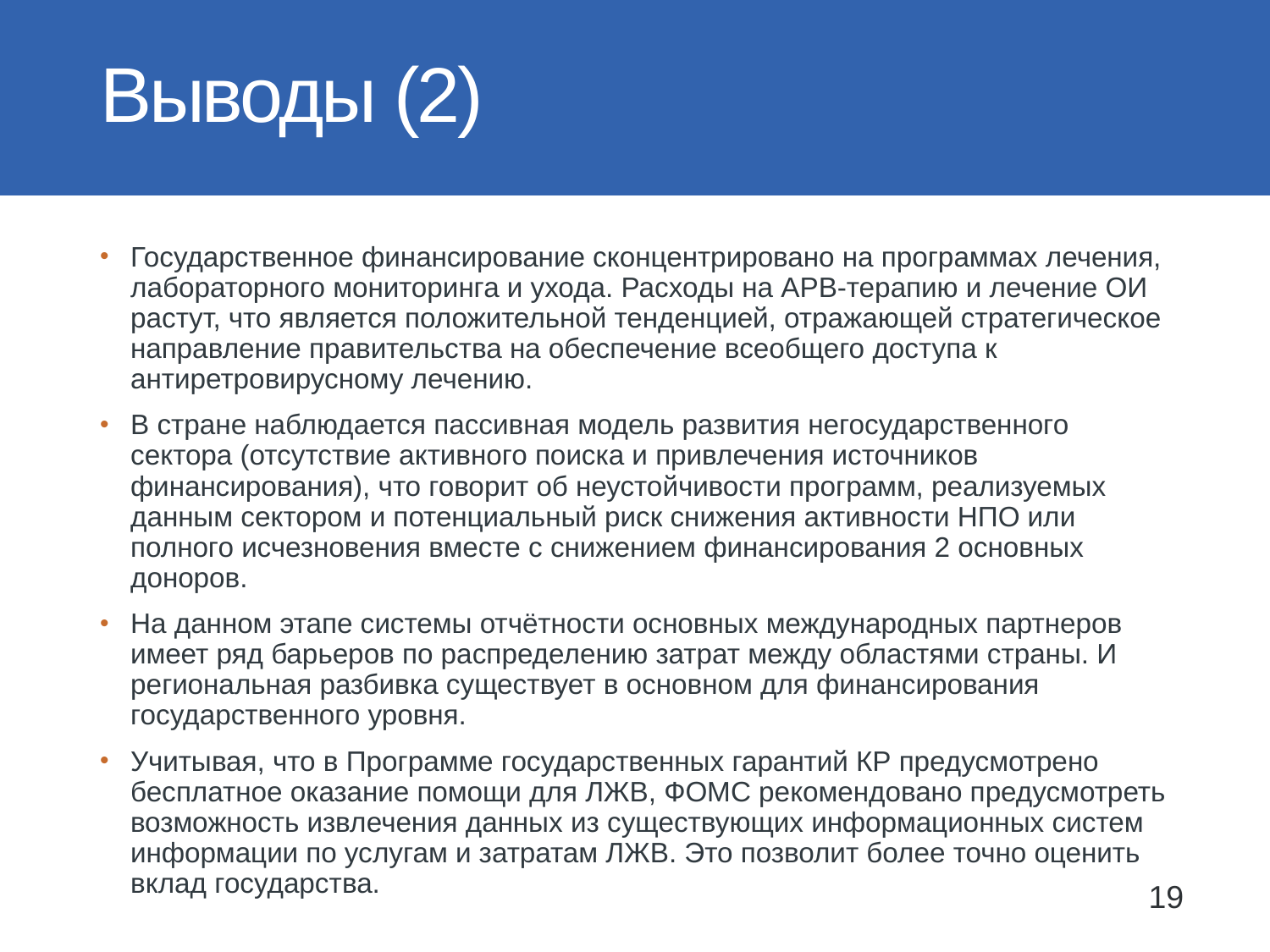

# Выводы (2)
Государственное финансирование сконцентрировано на программах лечения, лабораторного мониторинга и ухода. Расходы на АРВ-терапию и лечение ОИ растут, что является положительной тенденцией, отражающей стратегическое направление правительства на обеспечение всеобщего доступа к антиретровирусному лечению.
В стране наблюдается пассивная модель развития негосударственного сектора (отсутствие активного поиска и привлечения источников финансирования), что говорит об неустойчивости программ, реализуемых данным сектором и потенциальный риск снижения активности НПО или полного исчезновения вместе с снижением финансирования 2 основных доноров.
На данном этапе системы отчётности основных международных партнеров имеет ряд барьеров по распределению затрат между областями страны. И региональная разбивка существует в основном для финансирования государственного уровня.
Учитывая, что в Программе государственных гарантий КР предусмотрено бесплатное оказание помощи для ЛЖВ, ФОМС рекомендовано предусмотреть возможность извлечения данных из существующих информационных систем информации по услугам и затратам ЛЖВ. Это позволит более точно оценить вклад государства.

19